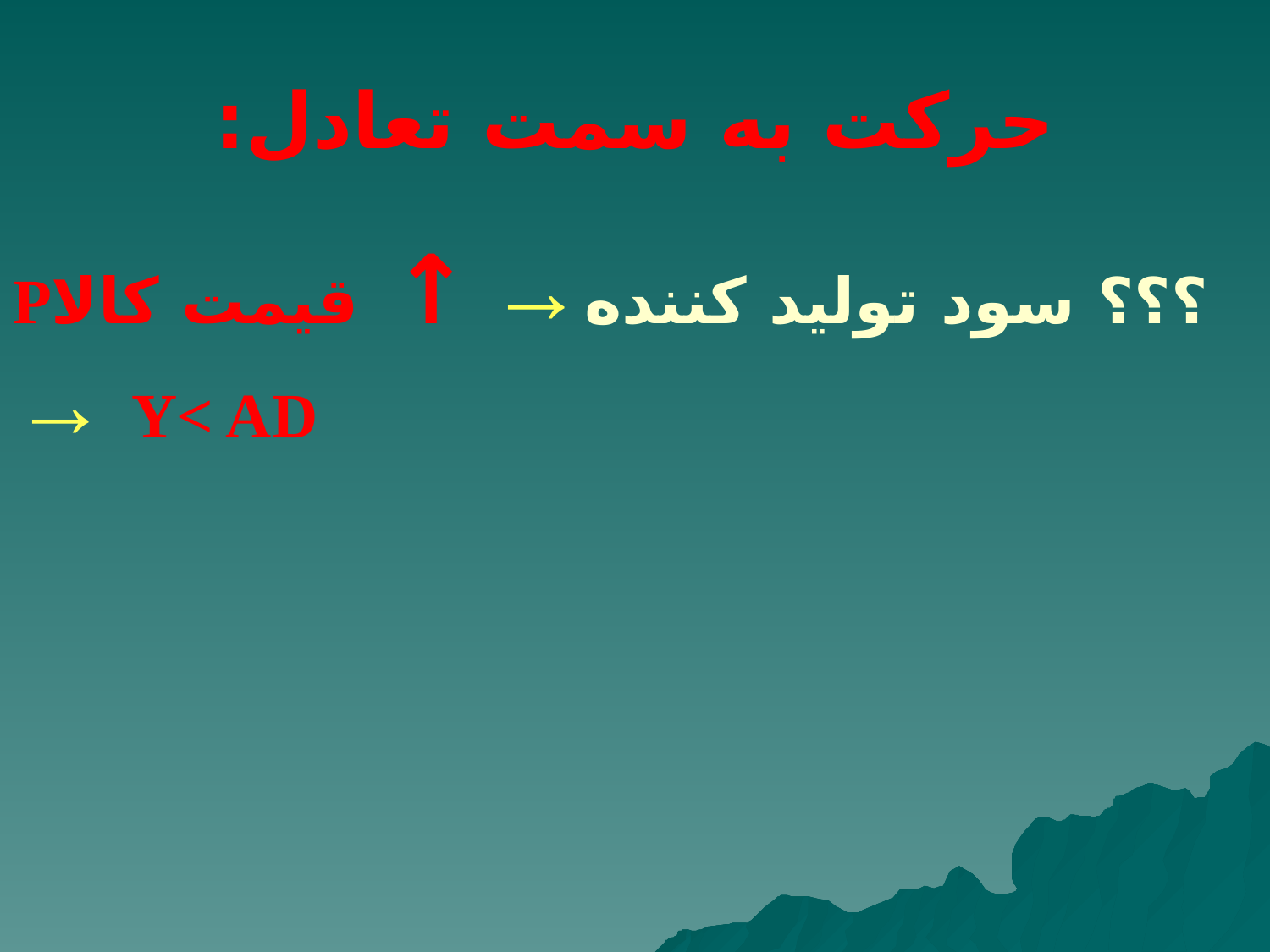

# حرکت به سمت تعادل:
 ؟؟؟ سود تولید کننده→ ↑ قیمت کالاP → Y< AD